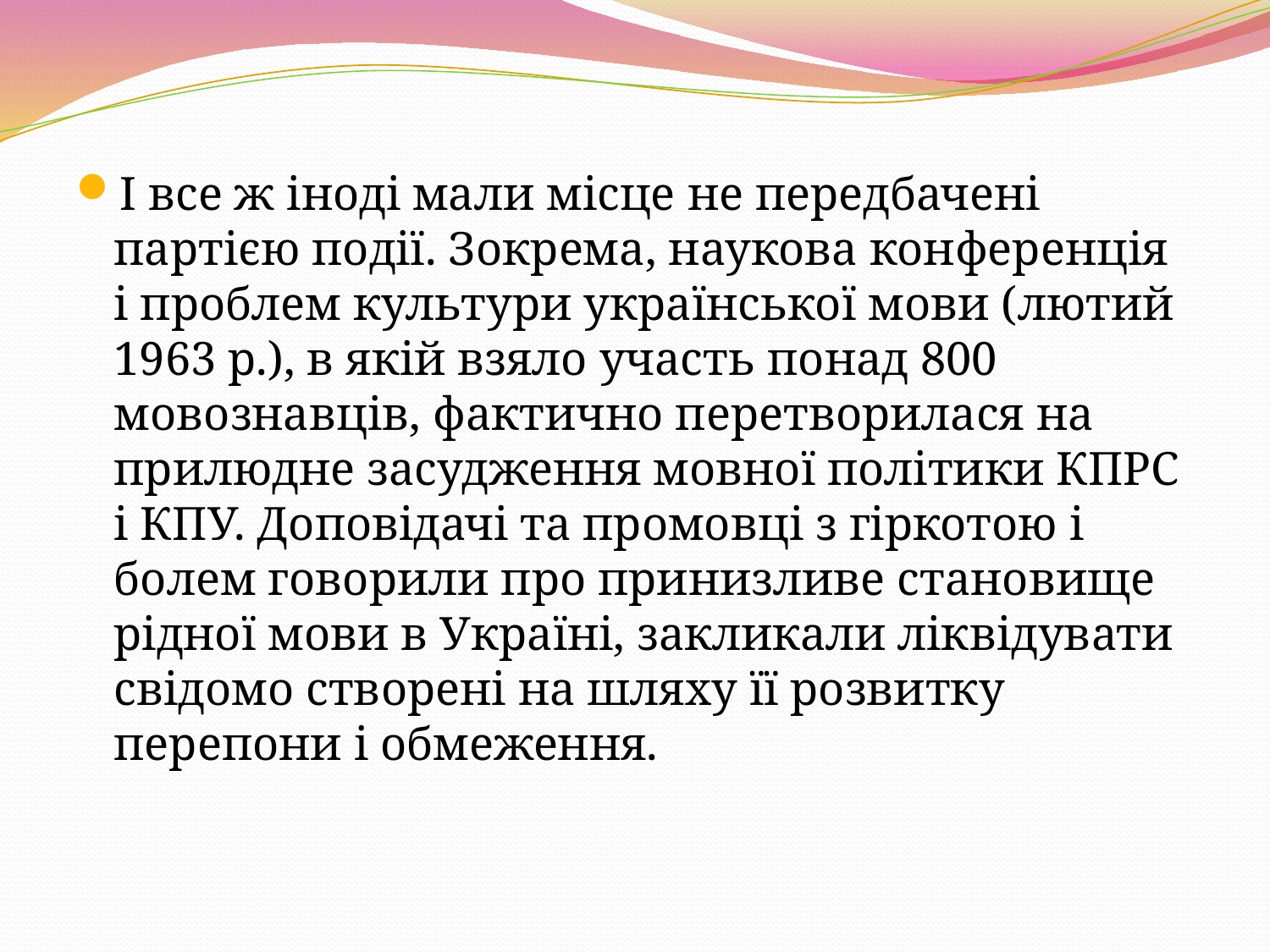

І все ж іноді мали місце не передбачені партією події. Зокрема, наукова конференція і проблем культури української мови (лютий 1963 р.), в якій взяло участь понад 800 мовознавців, фактично перетворилася на прилюдне засудження мовної політики КПРС і КПУ. Доповідачі та промовці з гіркотою і болем говорили про принизливе становище рідної мови в Україні, закликали ліквідувати свідомо створені на шляху її розвитку перепони і обмеження.